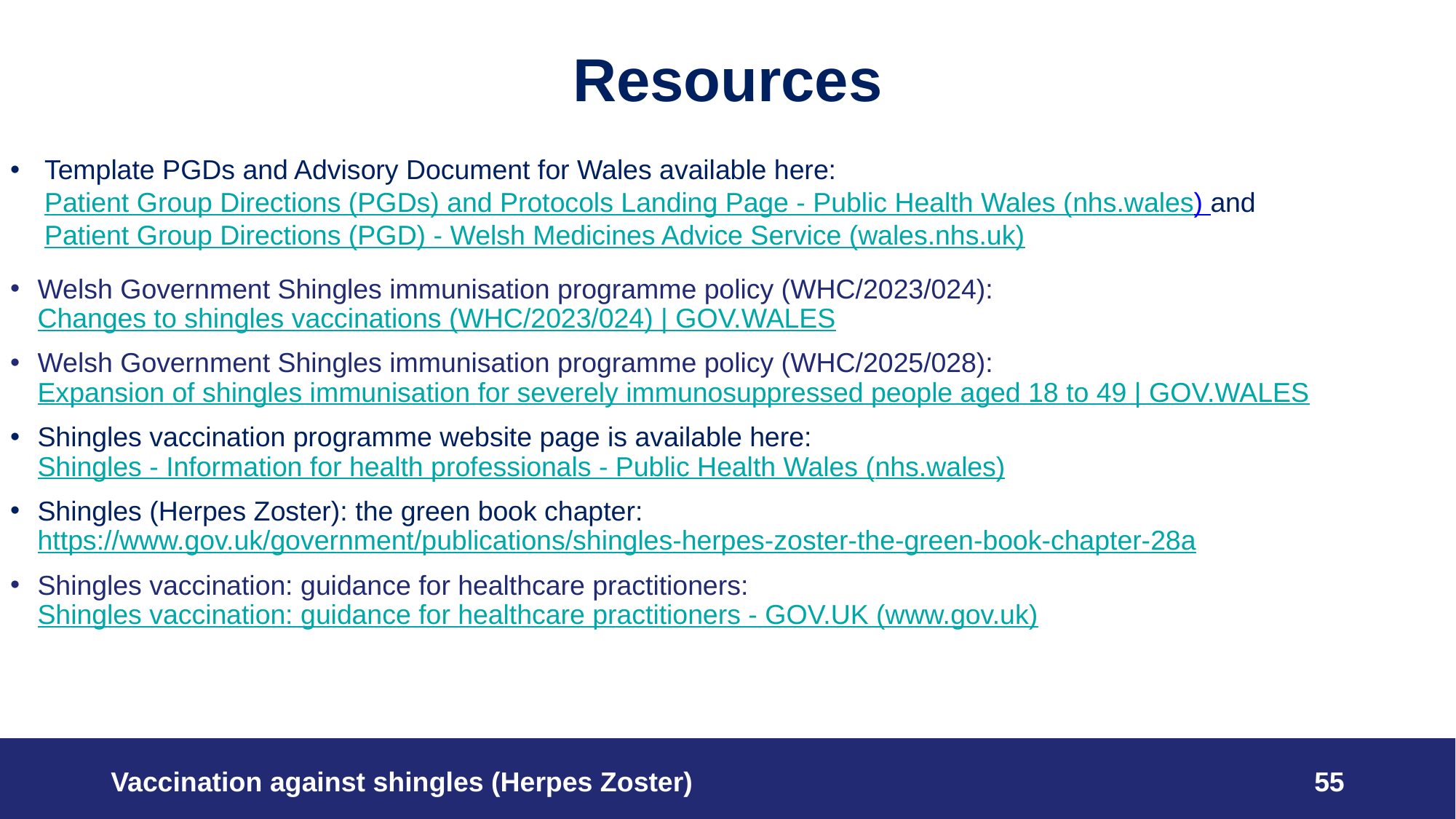

# Resources
Template PGDs and Advisory Document for Wales available here: Patient Group Directions (PGDs) and Protocols Landing Page - Public Health Wales (nhs.wales) and Patient Group Directions (PGD) - Welsh Medicines Advice Service (wales.nhs.uk)
Welsh Government Shingles immunisation programme policy (WHC/2023/024): Changes to shingles vaccinations (WHC/2023/024) | GOV.WALES
Welsh Government Shingles immunisation programme policy (WHC/2025/028): Expansion of shingles immunisation for severely immunosuppressed people aged 18 to 49 | GOV.WALES
Shingles vaccination programme website page is available here: Shingles - Information for health professionals - Public Health Wales (nhs.wales)
Shingles (Herpes Zoster): the green book chapter: https://www.gov.uk/government/publications/shingles-herpes-zoster-the-green-book-chapter-28a
Shingles vaccination: guidance for healthcare practitioners: Shingles vaccination: guidance for healthcare practitioners - GOV.UK (www.gov.uk)

Vaccination against shingles (Herpes Zoster)
55